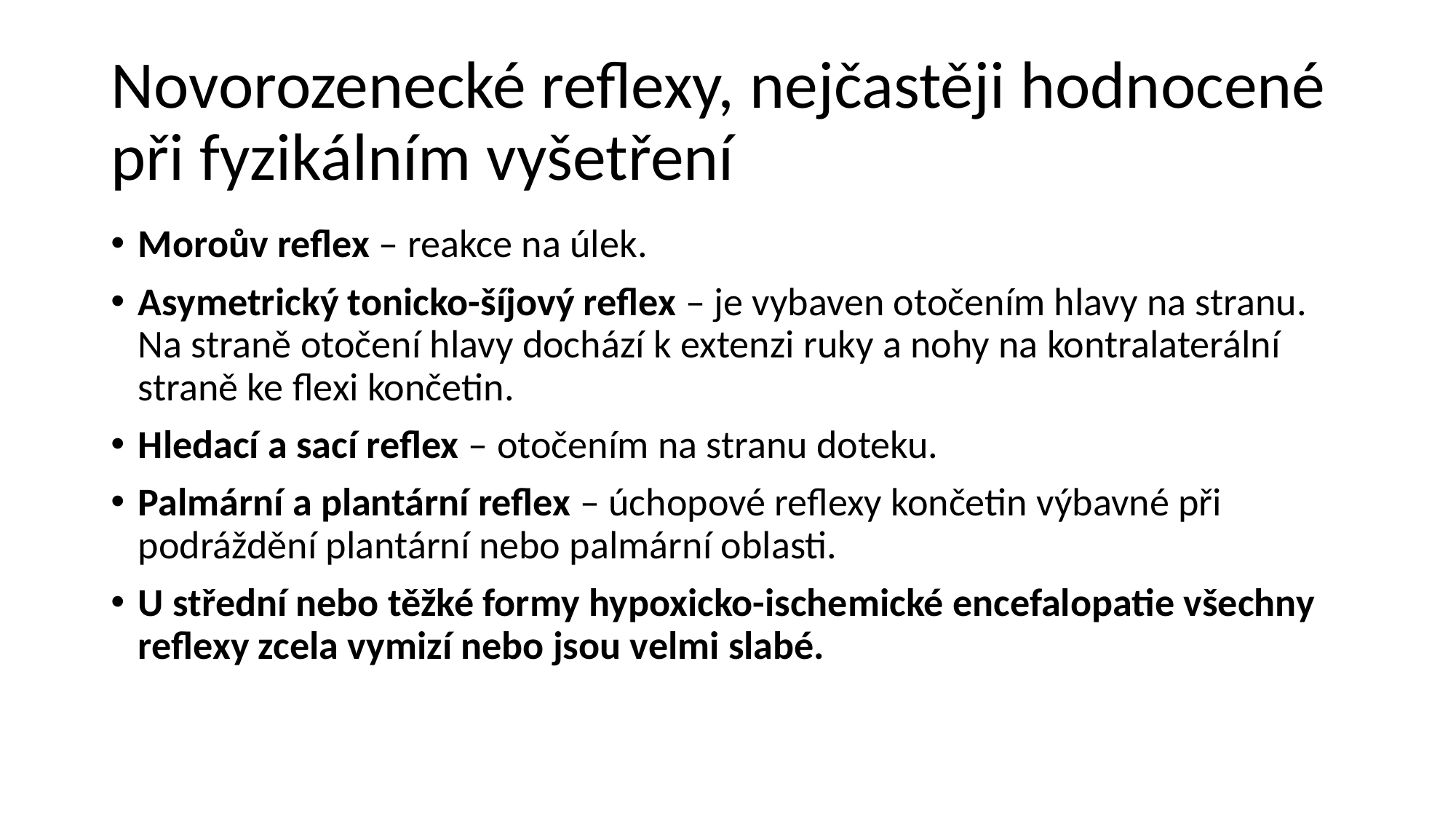

# Novorozenecké reflexy, nejčastěji hodnocené při fyzikálním vyšetření
Moroův reflex – reakce na úlek.
Asymetrický tonicko-šíjový reflex – je vybaven otočením hlavy na stranu. Na straně otočení hlavy dochází k extenzi ruky a nohy na kontralaterální straně ke flexi končetin.
Hledací a sací reflex – otočením na stranu doteku.
Palmární a plantární reflex – úchopové reflexy končetin výbavné při podráždění plantární nebo palmární oblasti.
U střední nebo těžké formy hypoxicko-ischemické encefalopatie všechny reflexy zcela vymizí nebo jsou velmi slabé.